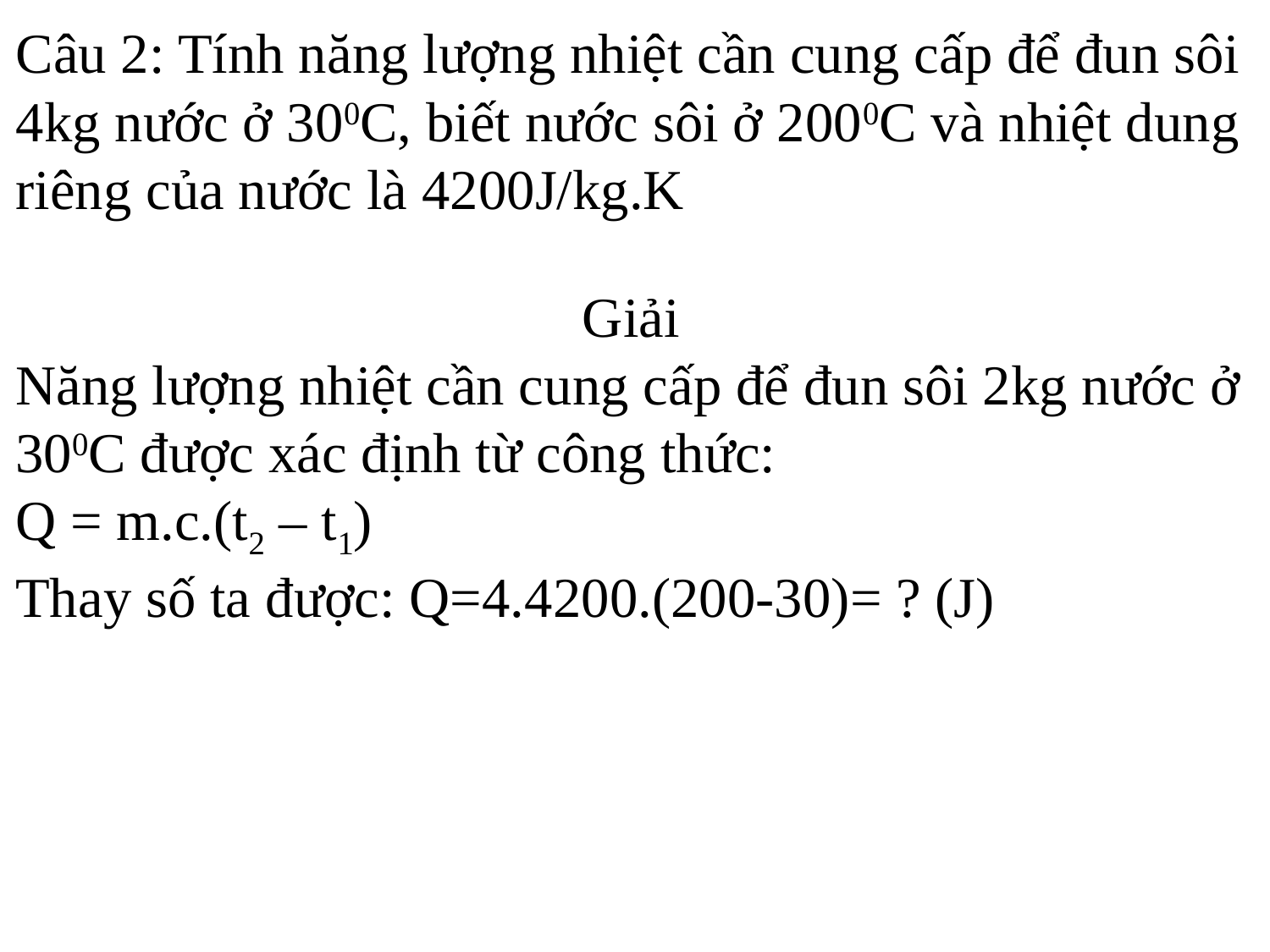

Câu 2: Tính năng lượng nhiệt cần cung cấp để đun sôi 4kg nước ở 300C, biết nước sôi ở 2000C và nhiệt dung riêng của nước là 4200J/kg.K
Giải
Năng lượng nhiệt cần cung cấp để đun sôi 2kg nước ở 300C được xác định từ công thức:
Q = m.c.(t2 – t1)
Thay số ta được: Q=4.4200.(200-30)= ? (J)